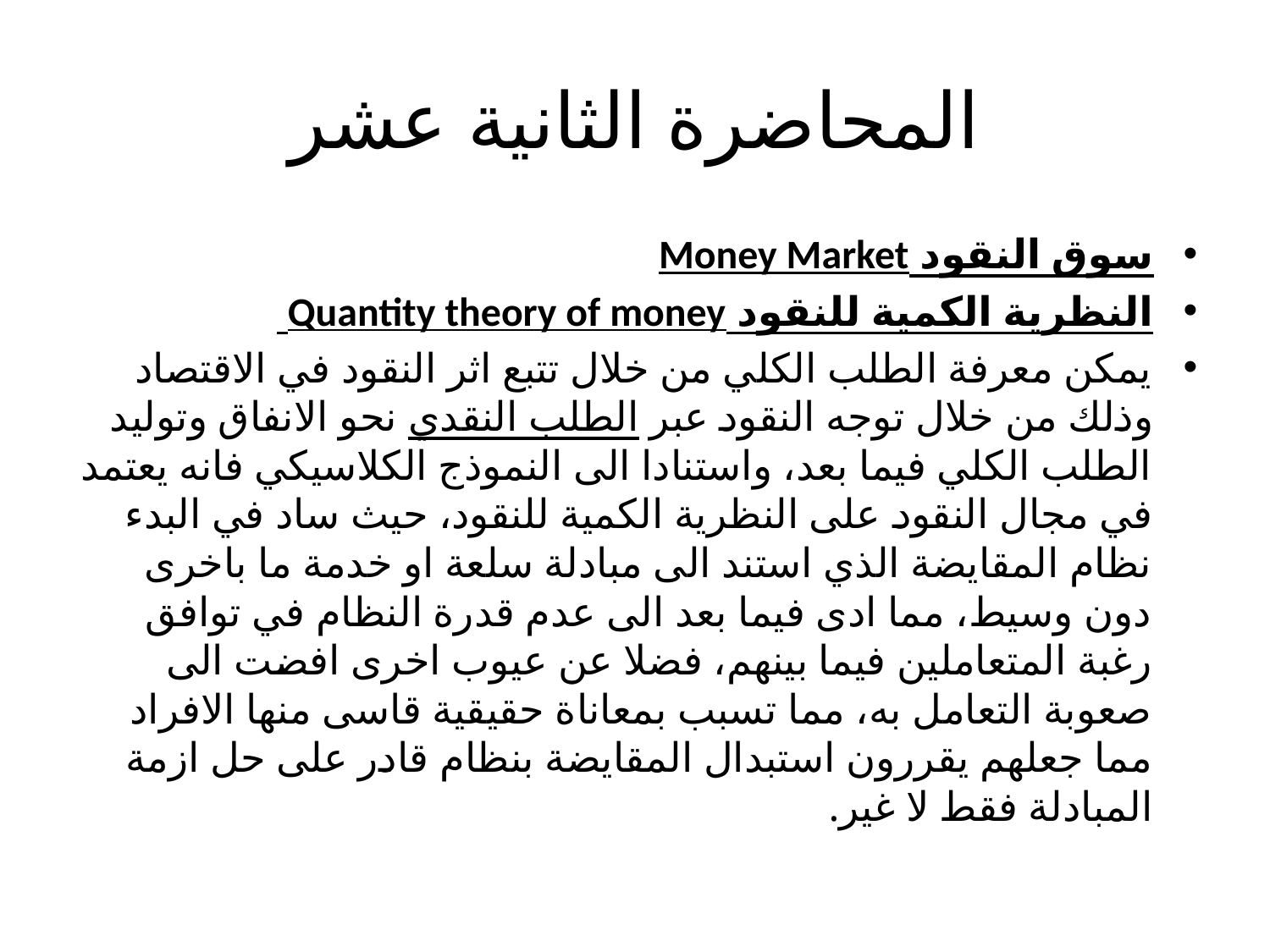

# المحاضرة الثانية عشر
سوق النقود Money Market
النظرية الكمية للنقود Quantity theory of money
يمكن معرفة الطلب الكلي من خلال تتبع اثر النقود في الاقتصاد وذلك من خلال توجه النقود عبر الطلب النقدي نحو الانفاق وتوليد الطلب الكلي فيما بعد، واستنادا الى النموذج الكلاسيكي فانه يعتمد في مجال النقود على النظرية الكمية للنقود، حيث ساد في البدء نظام المقايضة الذي استند الى مبادلة سلعة او خدمة ما باخرى دون وسيط، مما ادى فيما بعد الى عدم قدرة النظام في توافق رغبة المتعاملين فيما بينهم، فضلا عن عيوب اخرى افضت الى صعوبة التعامل به، مما تسبب بمعاناة حقيقية قاسى منها الافراد مما جعلهم يقررون استبدال المقايضة بنظام قادر على حل ازمة المبادلة فقط لا غير.